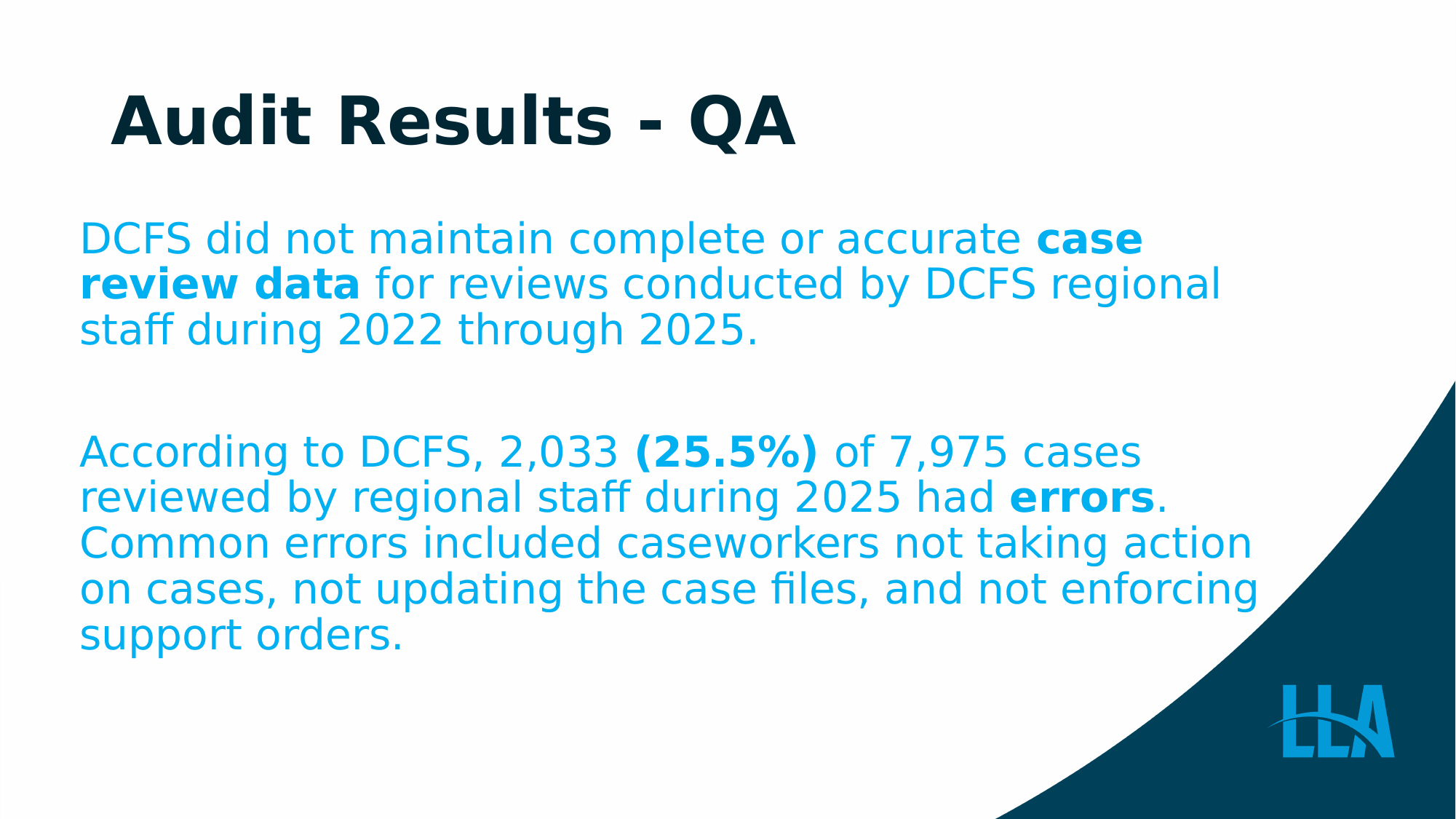

# Audit Results - QA
DCFS did not maintain complete or accurate case review data for reviews conducted by DCFS regional staff during 2022 through 2025.

According to DCFS, 2,033 (25.5%) of 7,975 cases reviewed by regional staff during 2025 had errors. Common errors included caseworkers not taking action on cases, not updating the case files, and not enforcing support orders.